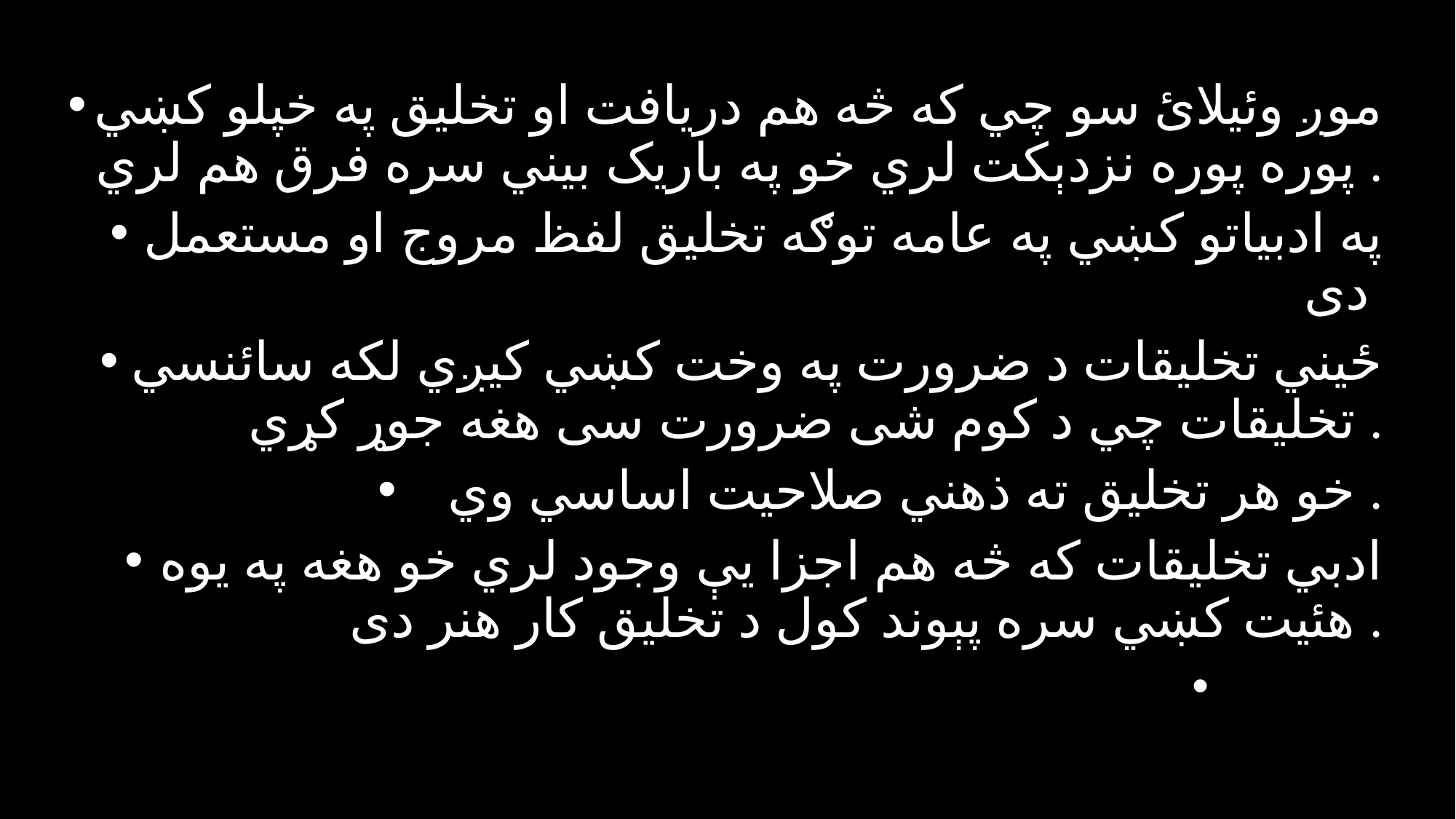

موږ وئيلائ سو چي که څه هم دريافت او تخليق په خپلو کښي پوره پوره نزدېکت لري خو په باريک بيني سره فرق هم لري .
په ادبياتو کښي په عامه توګه تخليق لفظ مروج او مستعمل دی
ځيني تخليقات د ضرورت په وخت کښي کيږي لکه سائنسي تخليقات چي د کوم شی ضرورت سی هغه جوړ کړي .
خو هر تخليق ته ذهني صلاحيت اساسي وي .
ادبي تخليقات که څه هم اجزا يې وجود لري خو هغه په يوه هئيت کښي سره پېوند کول د تخليق کار هنر دی .